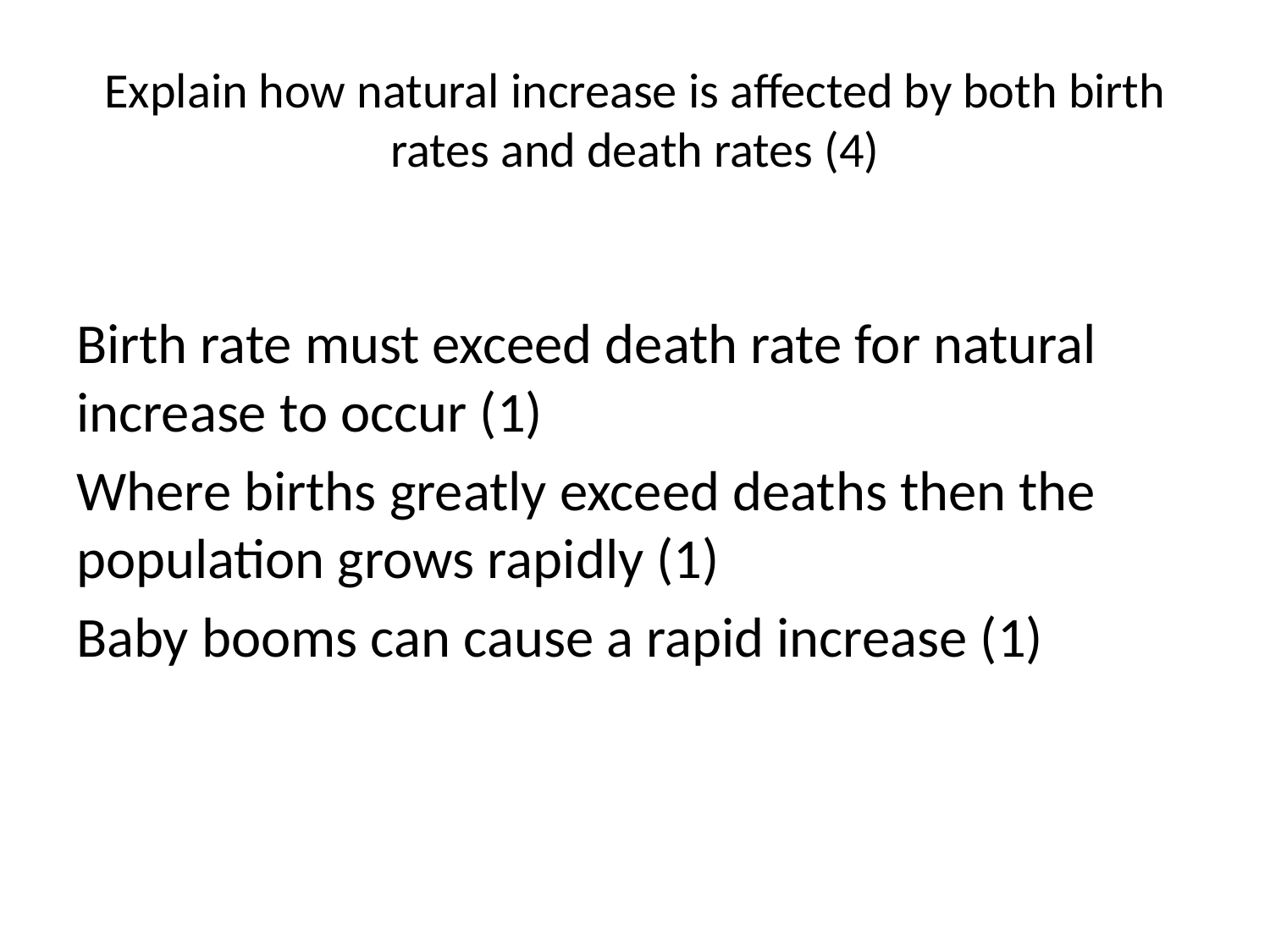

# Explain how natural increase is affected by both birth rates and death rates (4)

Birth rate must exceed death rate for natural increase to occur (1)
Where births greatly exceed deaths then the population grows rapidly (1)
Baby booms can cause a rapid increase (1)